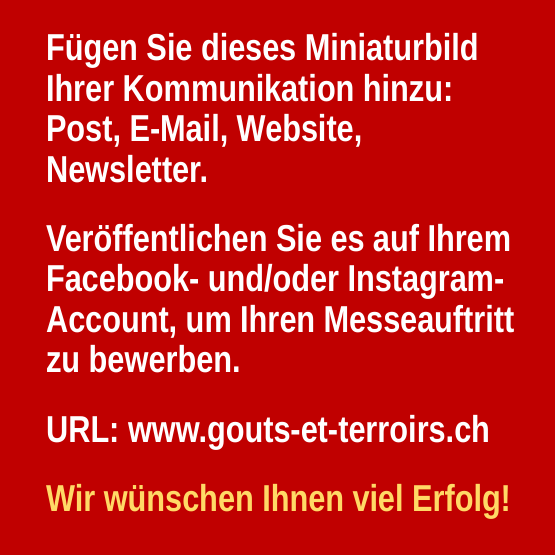

Fügen Sie dieses Miniaturbild Ihrer Kommunikation hinzu: Post, E-Mail, Website, Newsletter.

Veröffentlichen Sie es auf Ihrem Facebook- und/oder Instagram-Account, um Ihren Messeauftritt zu bewerben.

URL: www.gouts-et-terroirs.ch

Wir wünschen Ihnen viel Erfolg!